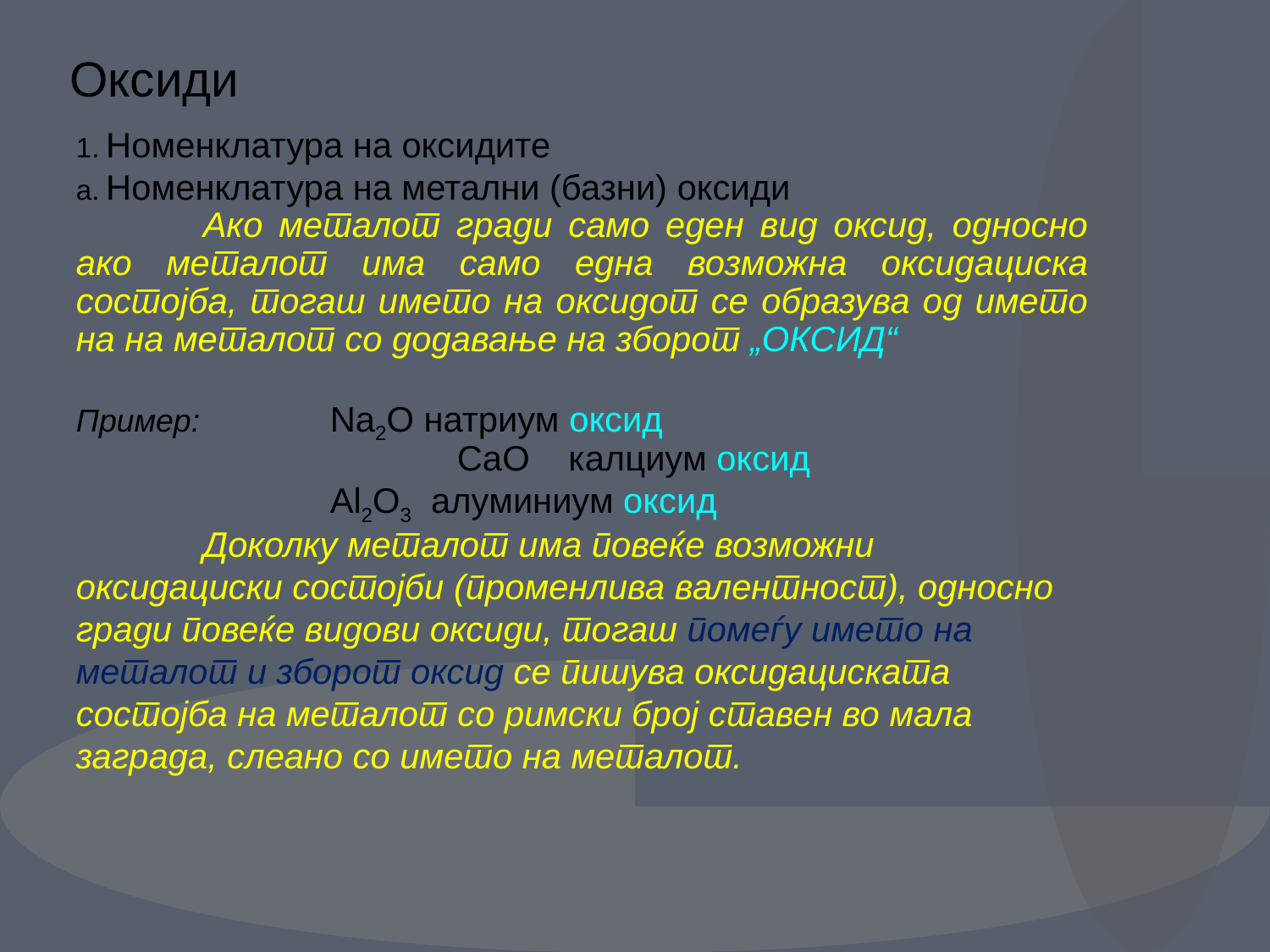

Оксиди
Номенклатура на оксидите
Номенклатура на метални (базни) оксиди
	Ако металот гради само еден вид оксид, односно ако металот има само една возможна оксидациска состојба, тогаш името на оксидот се образува од името на на металот со додавање на зборот „ОКСИД“

Пример:  	Na2O натриум оксид
		  	CaO    калциум оксид
               	Аl2O3  алуминиум оксид
	Доколку металот има повеќе возможни оксидациски состојби (променлива валентност), односно гради повеќе видови оксиди, тогаш помеѓу името на металот и зборот оксид се пишува оксидациската состојба на металот со римски број ставен во мала заграда, слеано со името на металот.